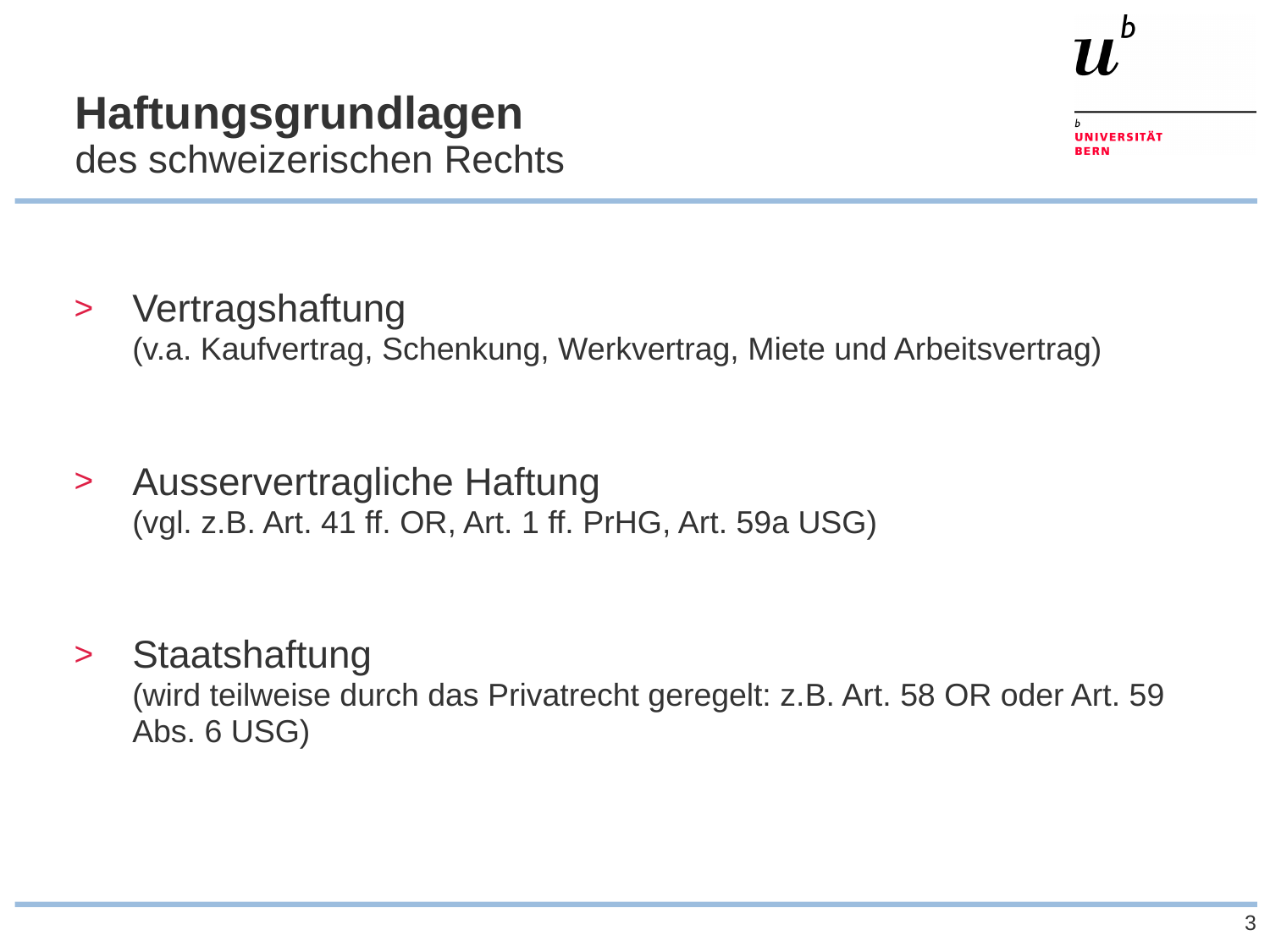

# Haftungsgrundlagen des schweizerischen Rechts

Vertragshaftung
(v.a. Kaufvertrag, Schenkung, Werkvertrag, Miete und Arbeitsvertrag)

Ausservertragliche Haftung
(vgl. z.B. Art. 41 ff. OR, Art. 1 ff. PrHG, Art. 59a USG)

Staatshaftung
(wird teilweise durch das Privatrecht geregelt: z.B. Art. 58 OR oder Art. 59 Abs. 6 USG)
3